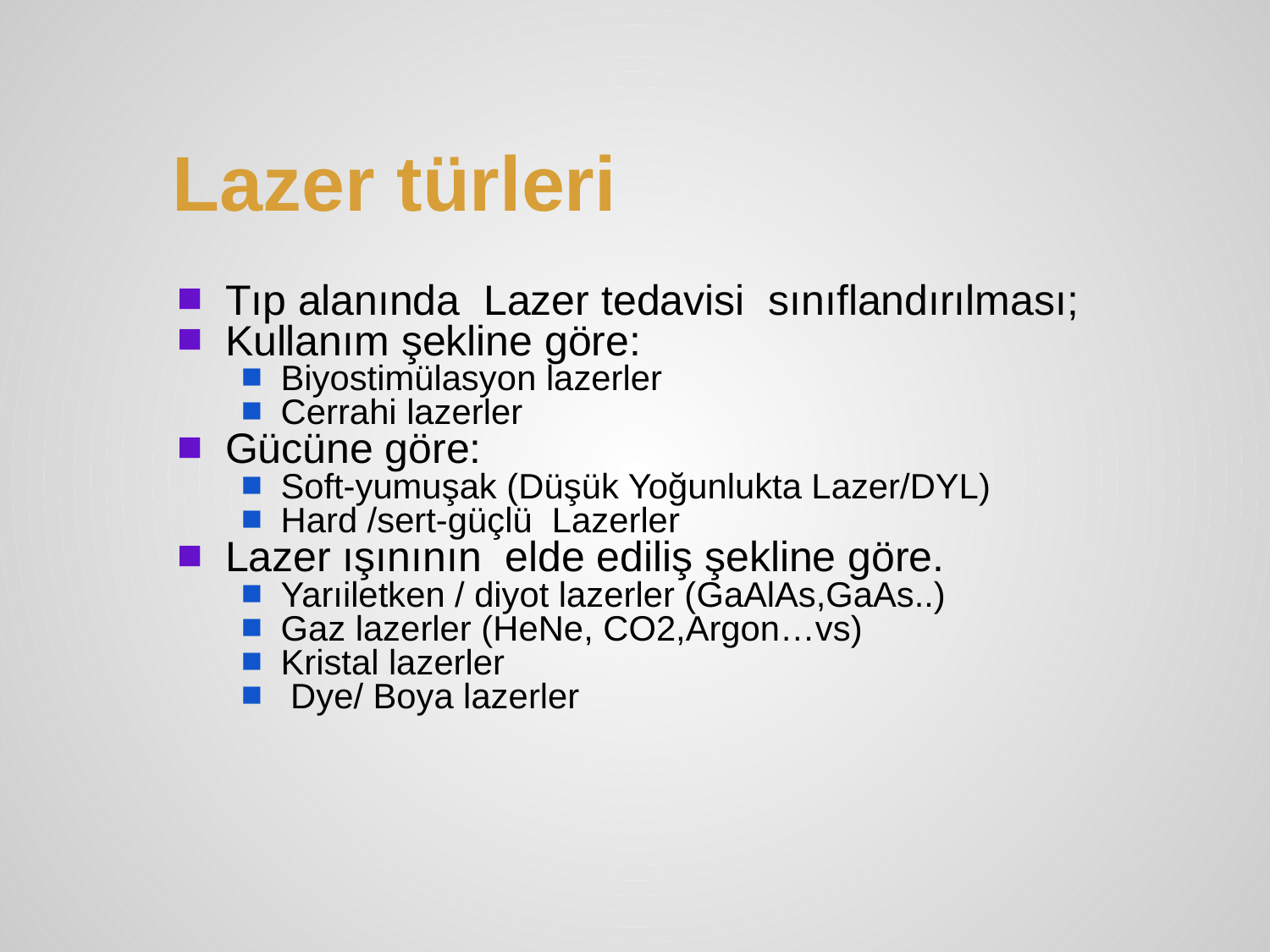

# Lazer türleri
Tıp alanında  Lazer tedavisi  sınıflandırılması;
Kullanım şekline göre:
Biyostimülasyon lazerler
Cerrahi lazerler
Gücüne göre:
Soft-yumuşak (Düşük Yoğunlukta Lazer/DYL)
Hard /sert-güçlü  Lazerler
Lazer ışınının  elde ediliş şekline göre.
Yarıiletken / diyot lazerler (GaAlAs,GaAs..)
Gaz lazerler (HeNe, CO2,Argon…vs)
Kristal lazerler
 Dye/ Boya lazerler